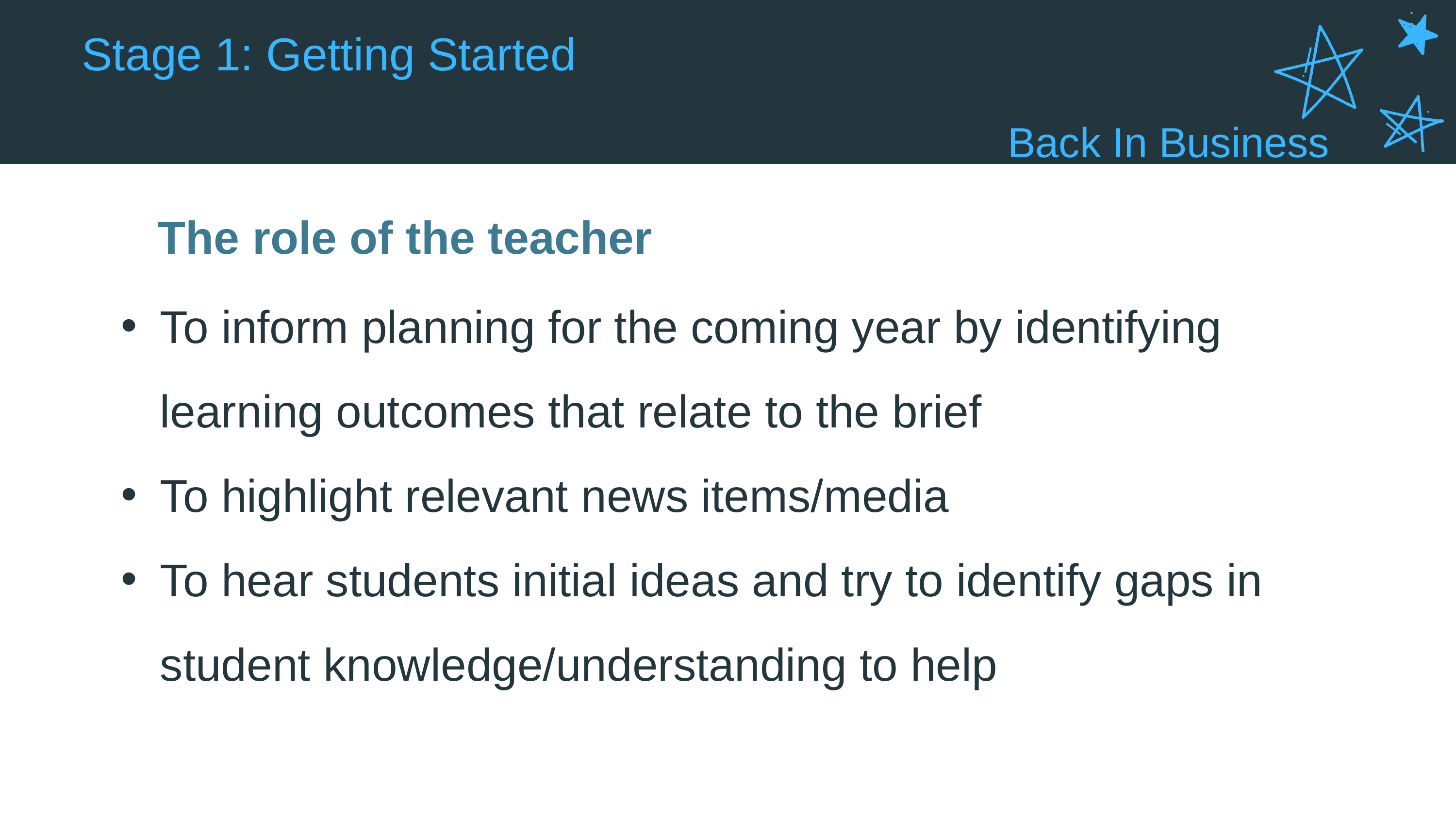

Stage 1: Getting Started

Back In Business
The role of the teacher
To inform planning for the coming year by identifying learning outcomes that relate to the brief
To highlight relevant news items/media
To hear students initial ideas and try to identify gaps in student knowledge/understanding to help